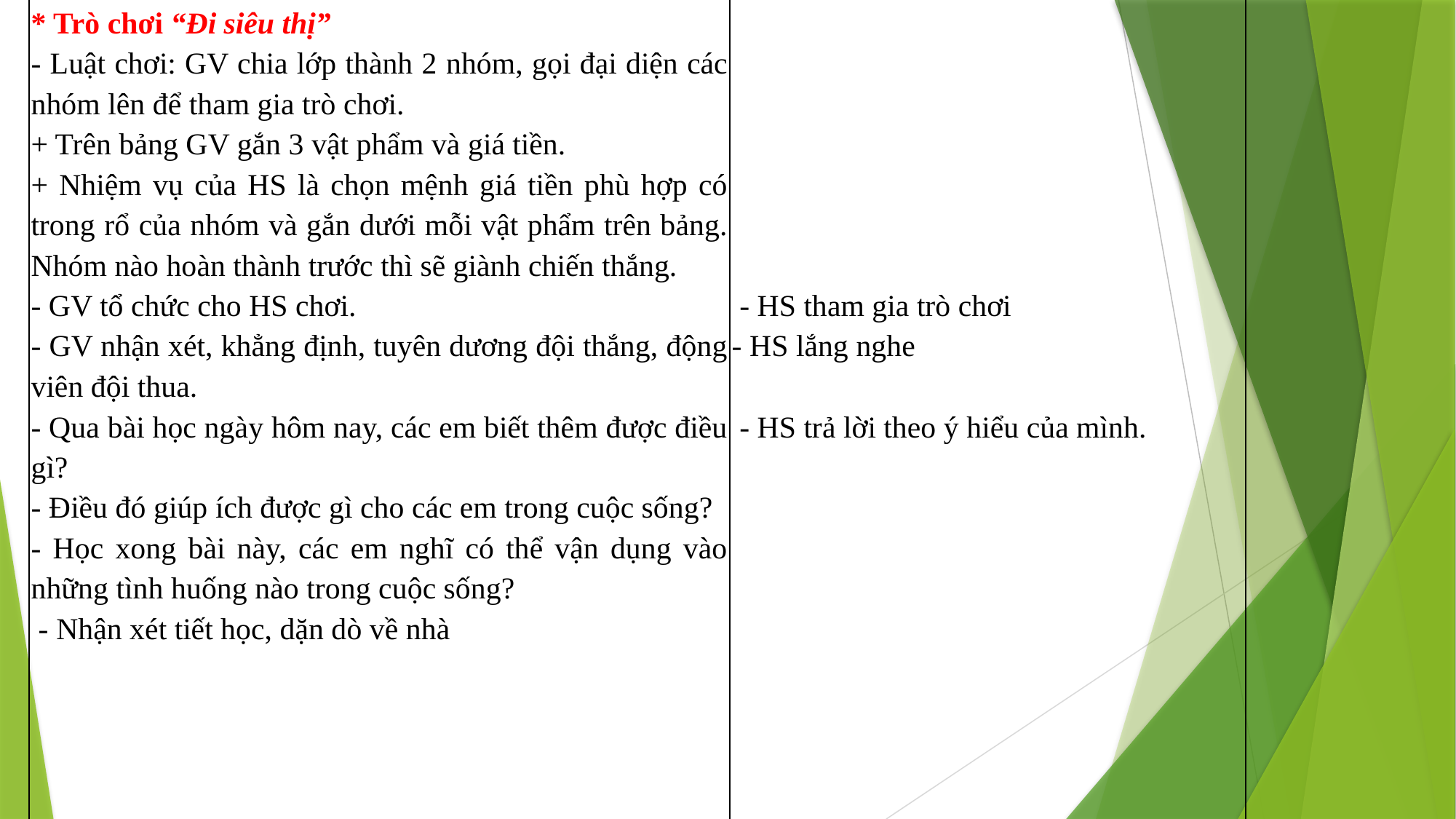

| \* Trò chơi “Đi siêu thị” - Luật chơi: GV chia lớp thành 2 nhóm, gọi đại diện các nhóm lên để tham gia trò chơi. + Trên bảng GV gắn 3 vật phẩm và giá tiền. + Nhiệm vụ của HS là chọn mệnh giá tiền phù hợp có trong rổ của nhóm và gắn dưới mỗi vật phẩm trên bảng. Nhóm nào hoàn thành trước thì sẽ giành chiến thắng. - GV tổ chức cho HS chơi. - GV nhận xét, khẳng định, tuyên dương đội thắng, động viên đội thua. - Qua bài học ngày hôm nay, các em biết thêm được điều gì? - Điều đó giúp ích được gì cho các em trong cuộc sống? - Học xong bài này, các em nghĩ có thể vận dụng vào những tình huống nào trong cuộc sống? - Nhận xét tiết học, dặn dò về nhà | - HS tham gia trò chơi - HS lắng nghe    - HS trả lời theo ý hiểu của mình. |
| --- | --- |